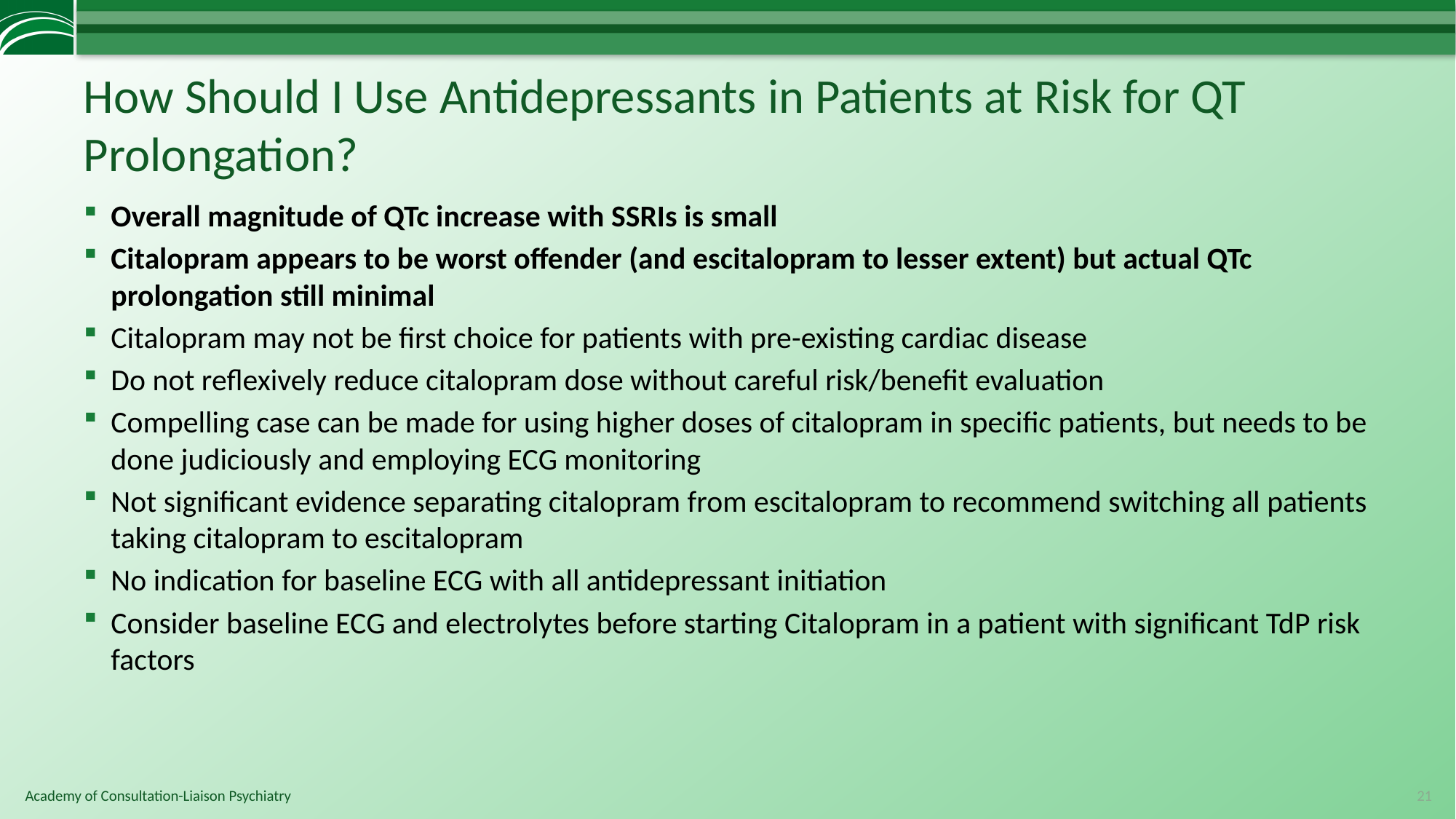

# How Should I Use Antidepressants in Patients at Risk for QT Prolongation?
Overall magnitude of QTc increase with SSRIs is small
Citalopram appears to be worst offender (and escitalopram to lesser extent) but actual QTc prolongation still minimal
Citalopram may not be first choice for patients with pre-existing cardiac disease
Do not reflexively reduce citalopram dose without careful risk/benefit evaluation
Compelling case can be made for using higher doses of citalopram in specific patients, but needs to be done judiciously and employing ECG monitoring
Not significant evidence separating citalopram from escitalopram to recommend switching all patients taking citalopram to escitalopram
No indication for baseline ECG with all antidepressant initiation
Consider baseline ECG and electrolytes before starting Citalopram in a patient with significant TdP risk factors

21